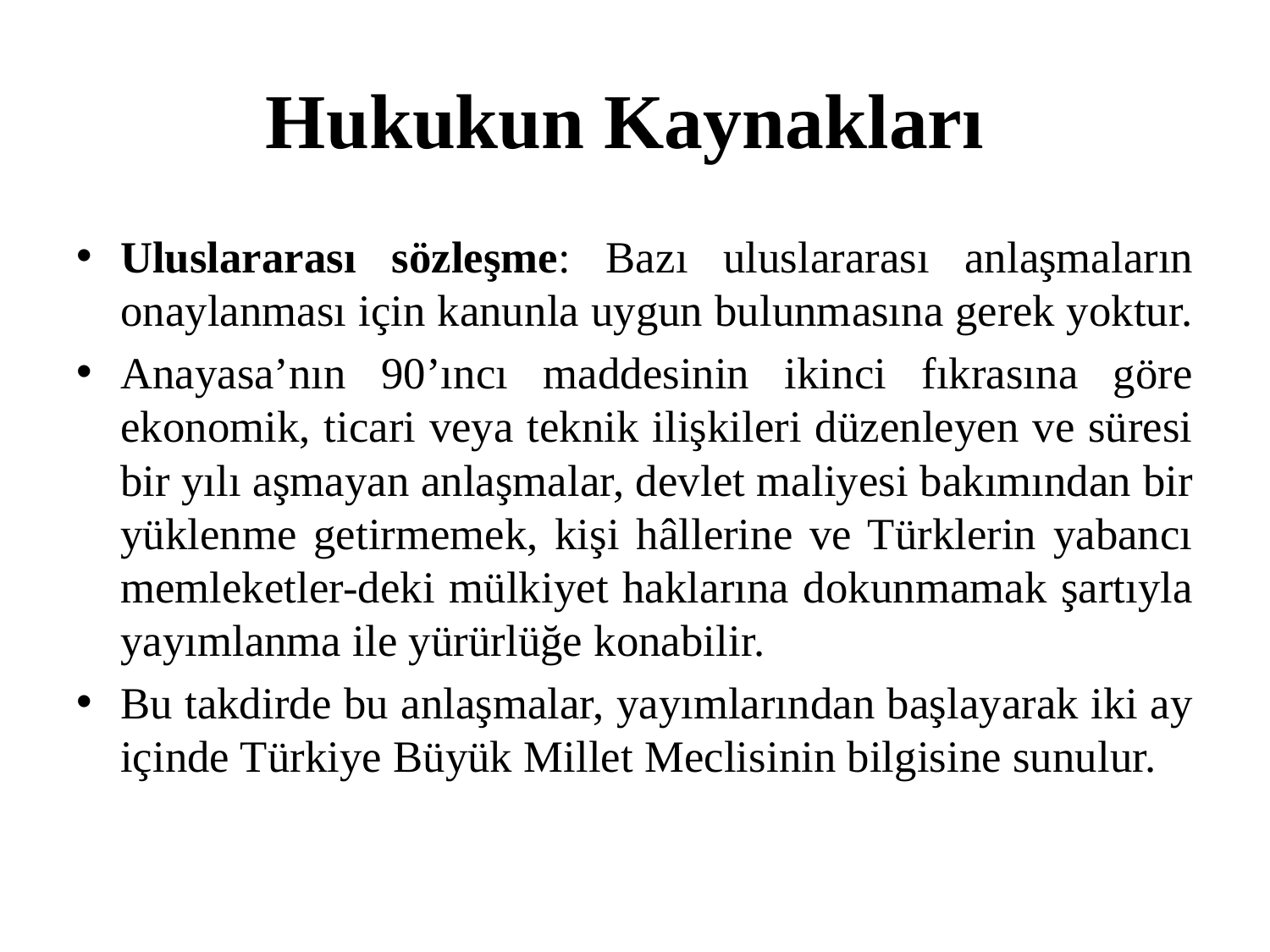

# Hukukun Kaynakları
Uluslararası sözleşme: Bazı uluslararası anlaşmaların onaylanması için kanunla uygun bulunmasına gerek yoktur.
Anayasa’nın 90’ıncı maddesinin ikinci fıkrasına göre ekonomik, ticari veya teknik ilişkileri düzenleyen ve süresi bir yılı aşmayan anlaşmalar, devlet maliyesi bakımından bir yüklenme getirmemek, kişi hâllerine ve Türklerin yabancı memleketler-deki mülkiyet haklarına dokunmamak şartıyla yayımlanma ile yürürlüğe konabilir.
Bu takdirde bu anlaşmalar, yayımlarından başlayarak iki ay içinde Türkiye Büyük Millet Meclisinin bilgisine sunulur.